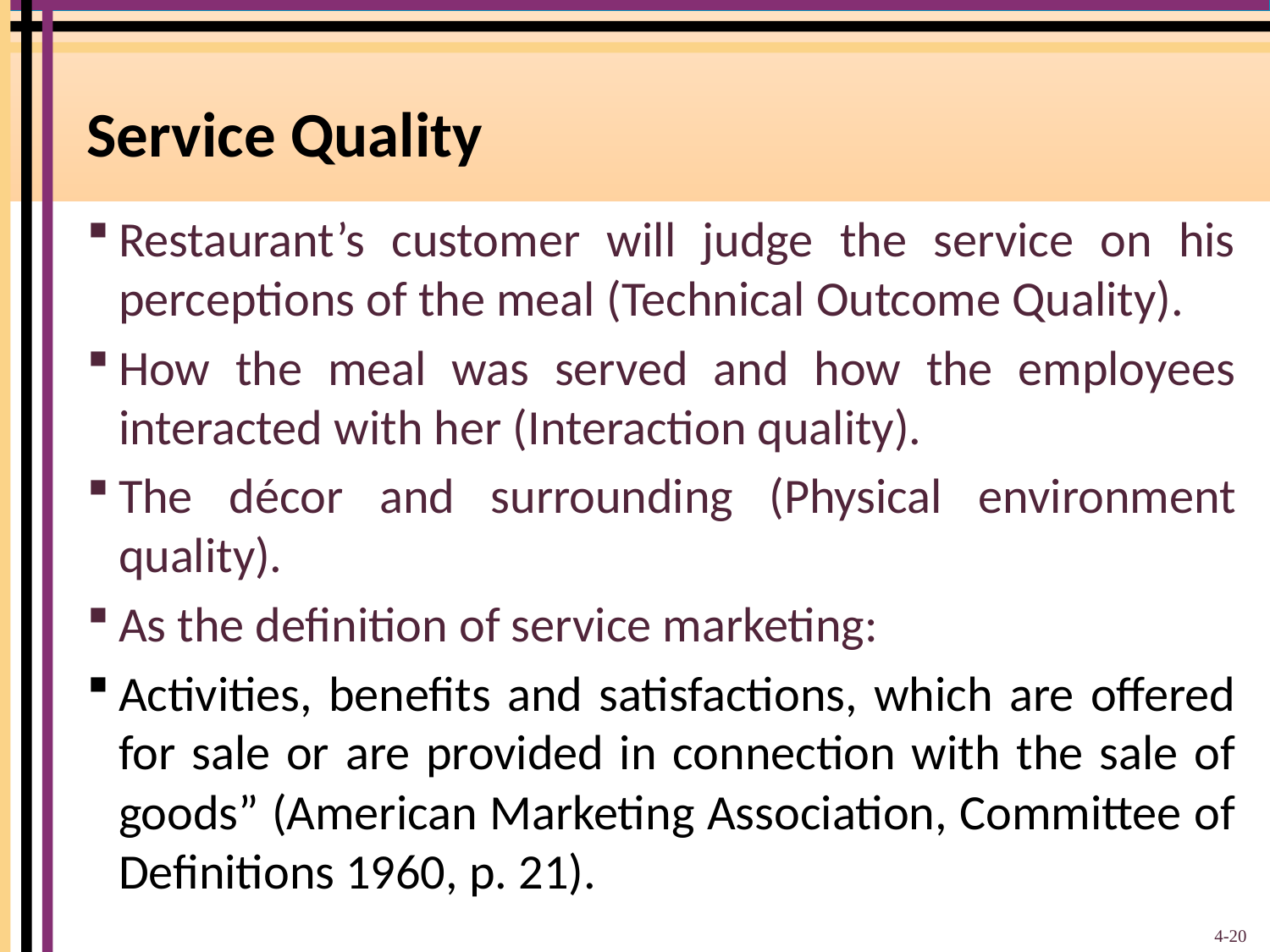

# Service Quality
Restaurant’s customer will judge the service on his perceptions of the meal (Technical Outcome Quality).
How the meal was served and how the employees interacted with her (Interaction quality).
The décor and surrounding (Physical environment quality).
As the definition of service marketing:
Activities, benefits and satisfactions, which are offered for sale or are provided in connection with the sale of goods” (American Marketing Association, Committee of Definitions 1960, p. 21).
4-20